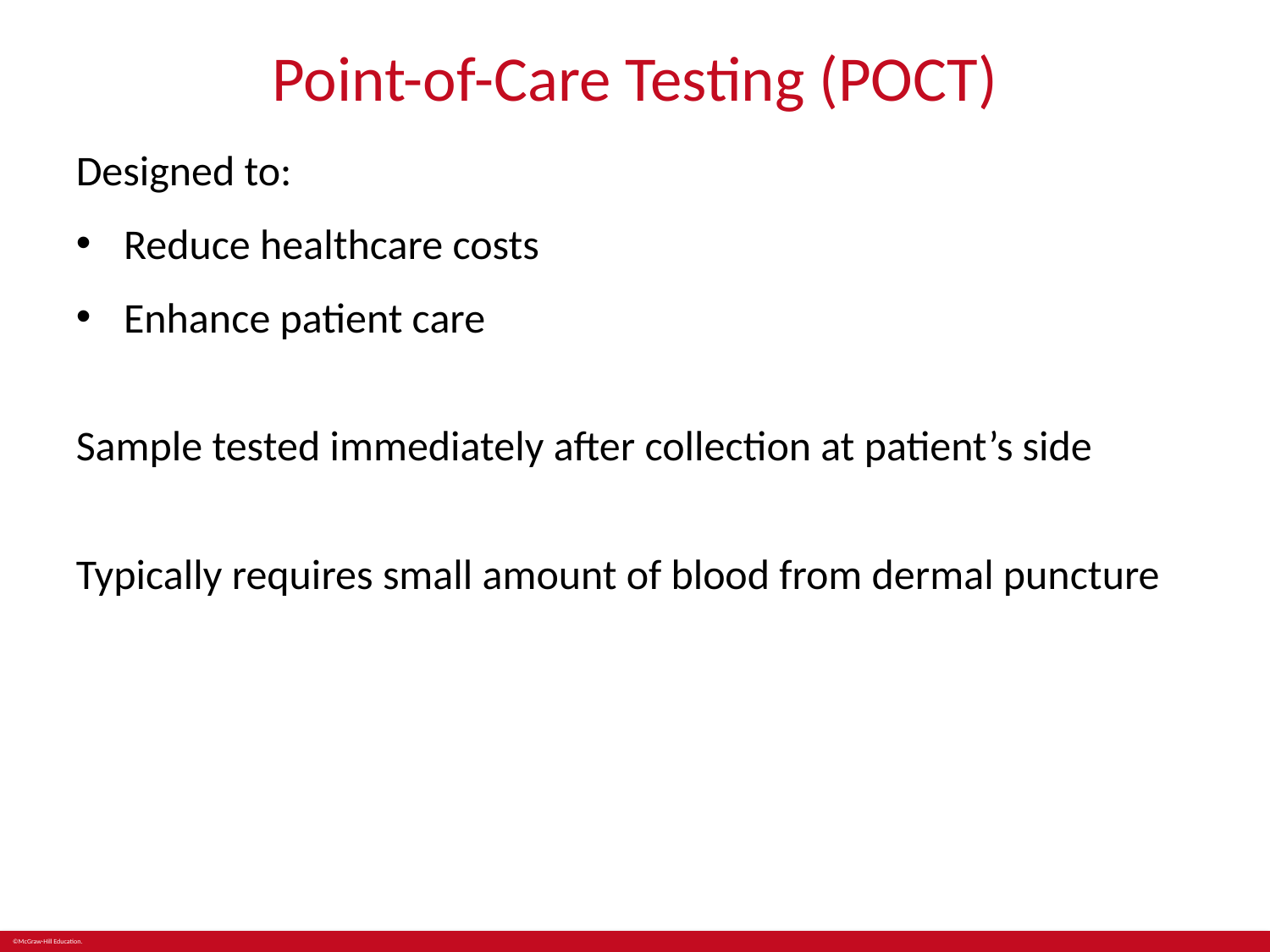

# Point-of-Care Testing (POCT)
Designed to:
Reduce healthcare costs
Enhance patient care
Sample tested immediately after collection at patient’s side
Typically requires small amount of blood from dermal puncture